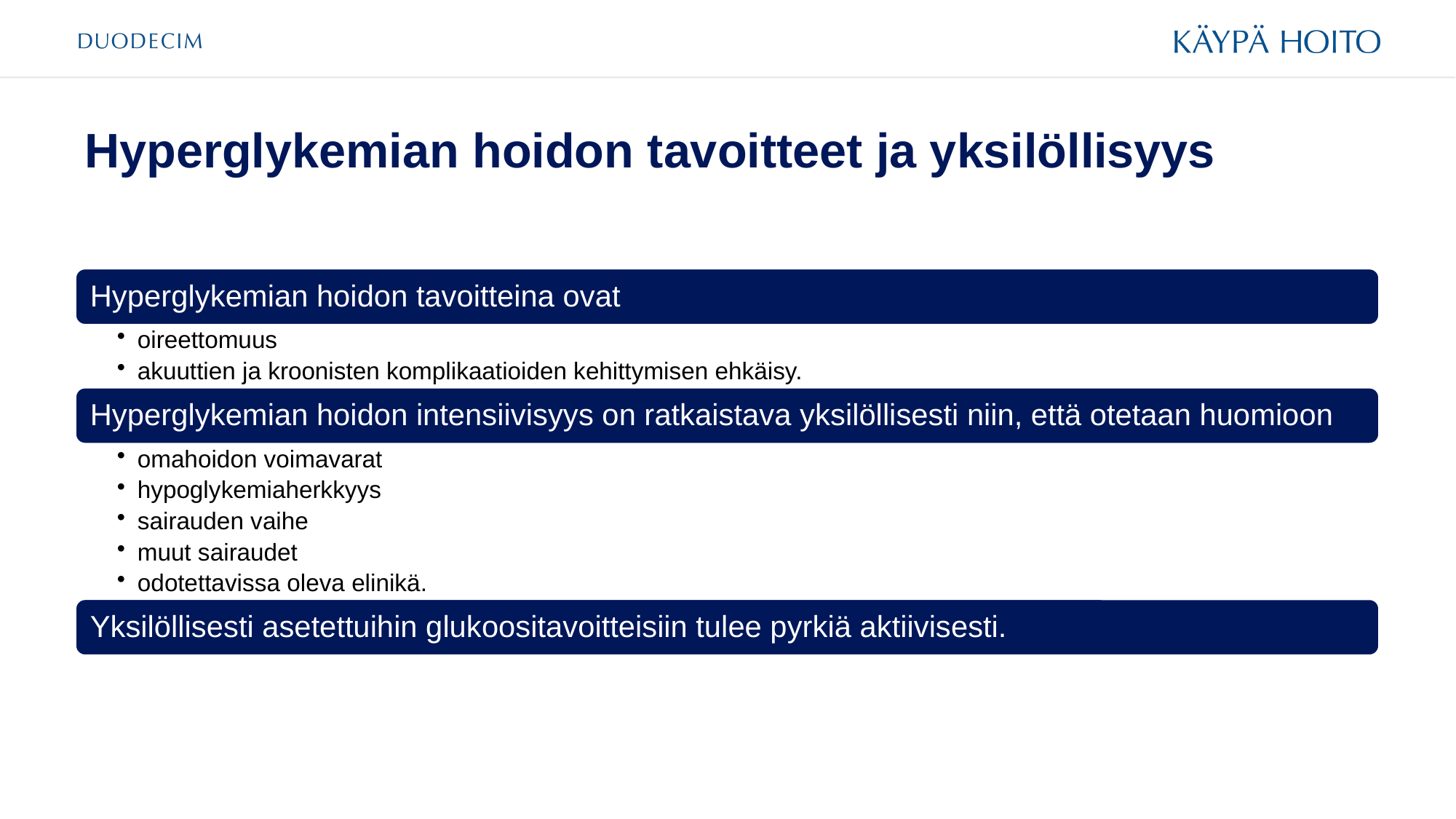

# Hyperglykemian hoidon tavoitteet ja yksilöllisyys
Hyperglykemian hoidon tavoitteina ovat
oireettomuus
akuuttien ja kroonisten komplikaatioiden kehittymisen ehkäisy.
Hyperglykemian hoidon intensiivisyys on ratkaistava yksilöllisesti niin, että otetaan huomioon
omahoidon voimavarat
hypoglykemiaherkkyys
sairauden vaihe
muut sairaudet
odotettavissa oleva elinikä.
Yksilöllisesti asetettuihin glukoositavoitteisiin tulee pyrkiä aktiivisesti.